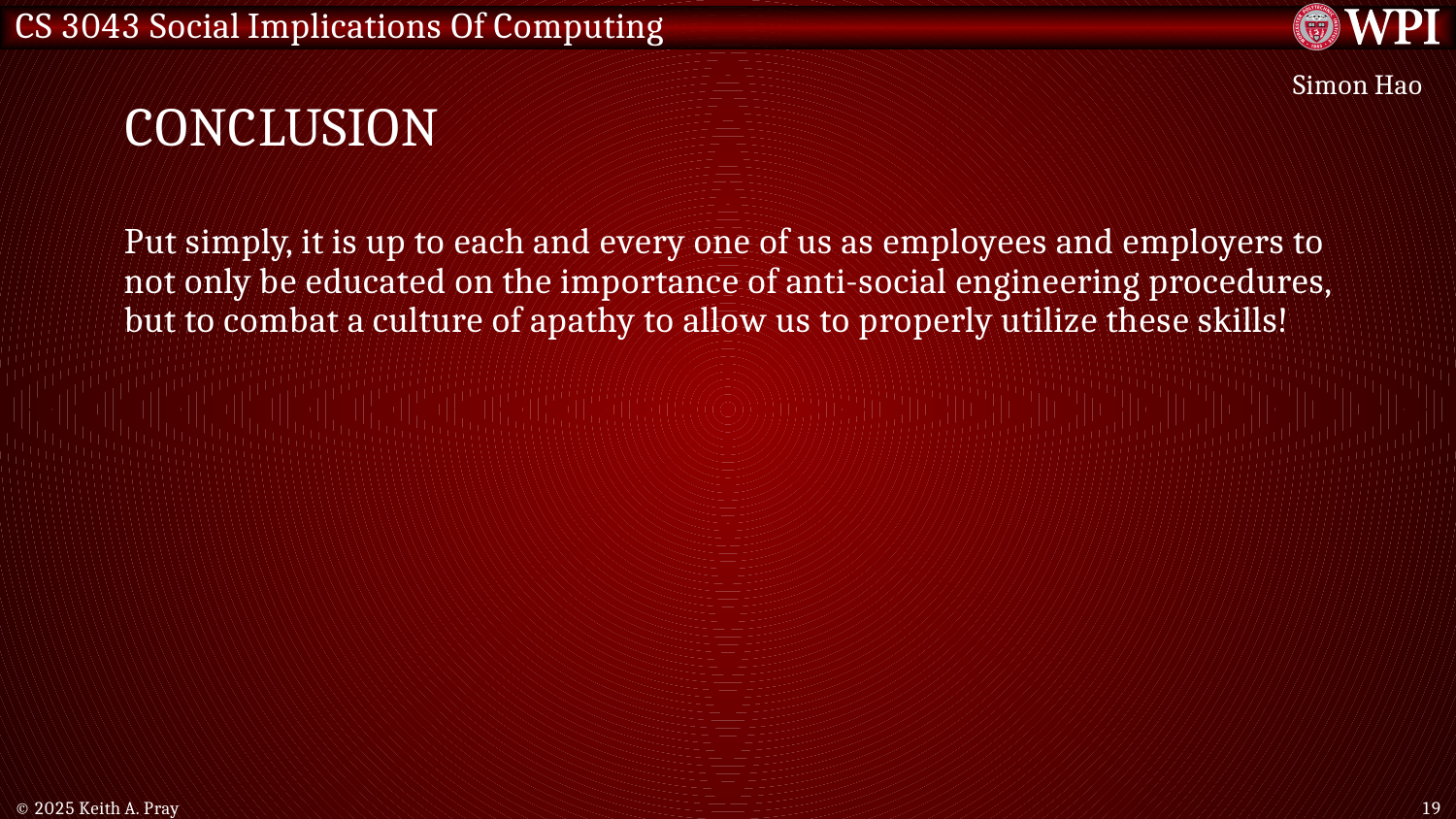

# Conclusion
Simon Hao
Put simply, it is up to each and every one of us as employees and employers to not only be educated on the importance of anti-social engineering procedures, but to combat a culture of apathy to allow us to properly utilize these skills!
© 2025 Keith A. Pray
19